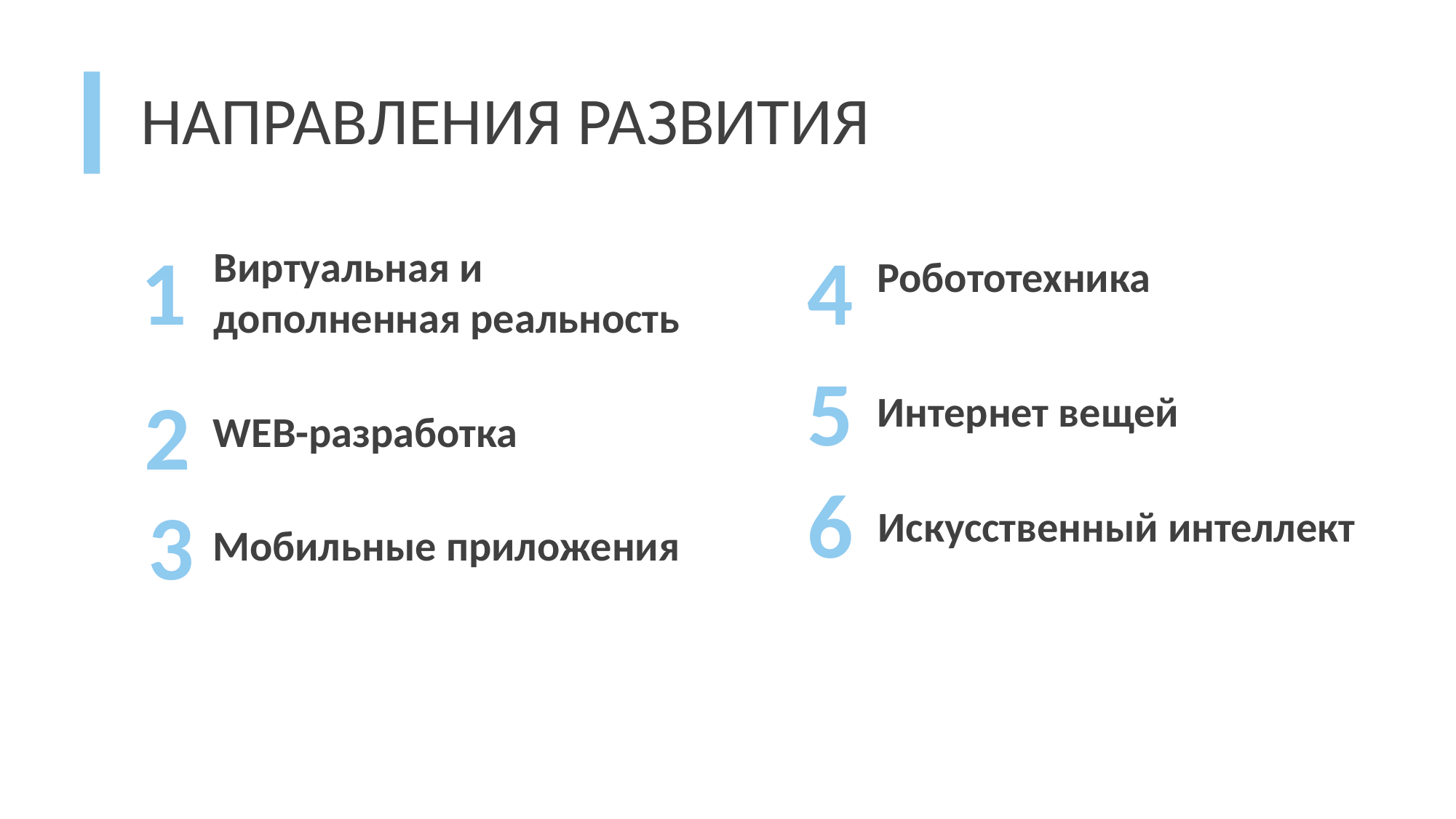

# НАПРАВЛЕНИЯ РАЗВИТИЯ

1
4
Виртуальная и
дополненная реальность
Робототехника
5
2
Интернет вещей
WEB-разработка
6
3
Искусственный интеллект
Мобильные приложения